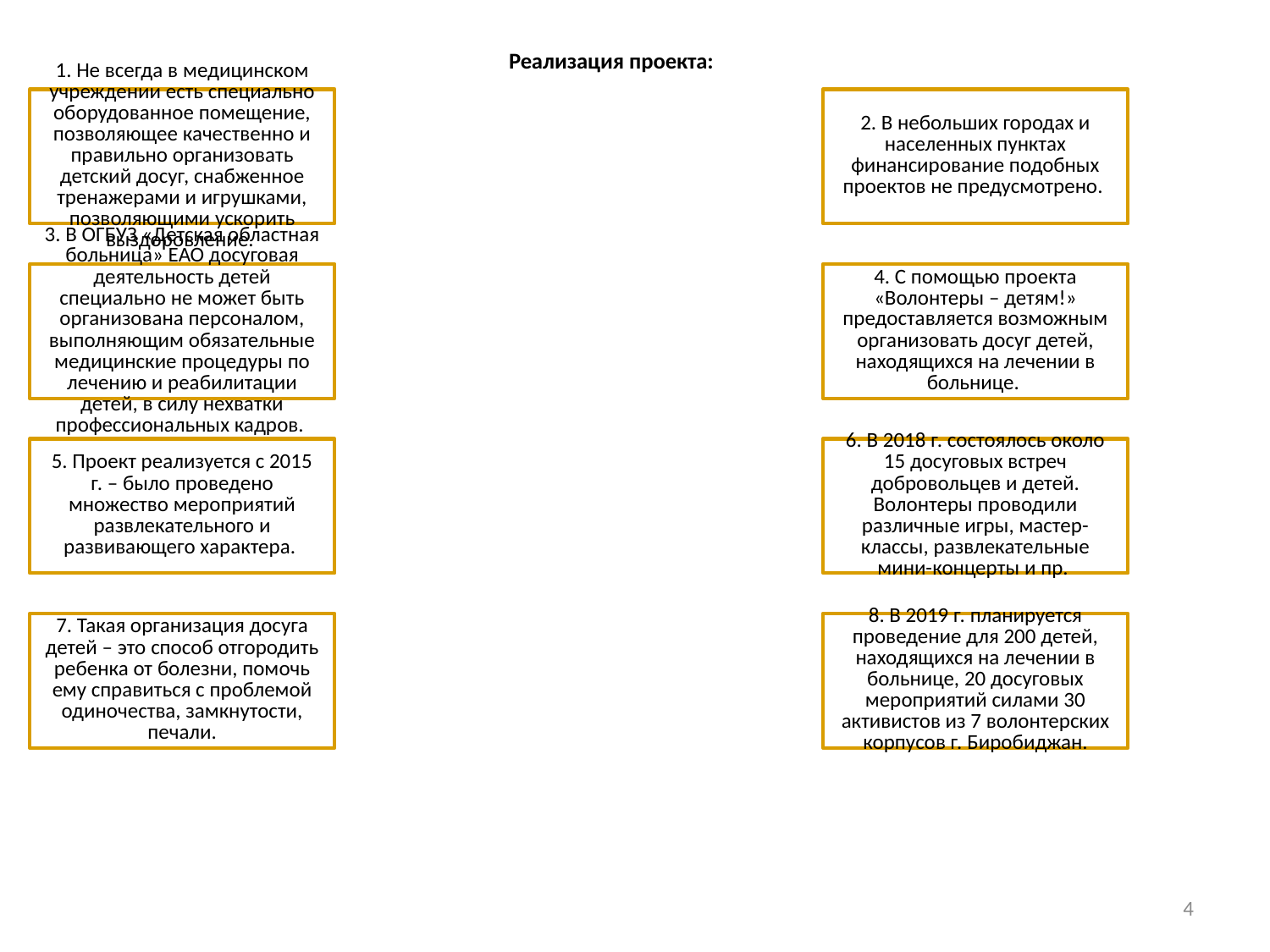

# Реализация проекта:
8. В 2019 г. планируется проведение для 200 детей, находящихся на лечении в больнице, 20 досуговых мероприятий силами 30 активистов из 7 волонтерских корпусов г. Биробиджан.
2. В небольших городах и населенных пунктах финансирование подобных проектов не предусмотрено.
4. С помощью проекта «Волонтеры – детям!» предоставляется возможным организовать досуг детей, находящихся на лечении в больнице.
5. Проект реализуется с 2015 г. – было проведено множество мероприятий развлекательного и развивающего характера.
6. В 2018 г. состоялось около 15 досуговых встреч добровольцев и детей. Волонтеры проводили различные игры, мастер-классы, развлекательные мини-концерты и пр.
7. Такая организация досуга детей – это способ отгородить ребенка от болезни, помочь ему справиться с проблемой одиночества, замкнутости, печали.
4